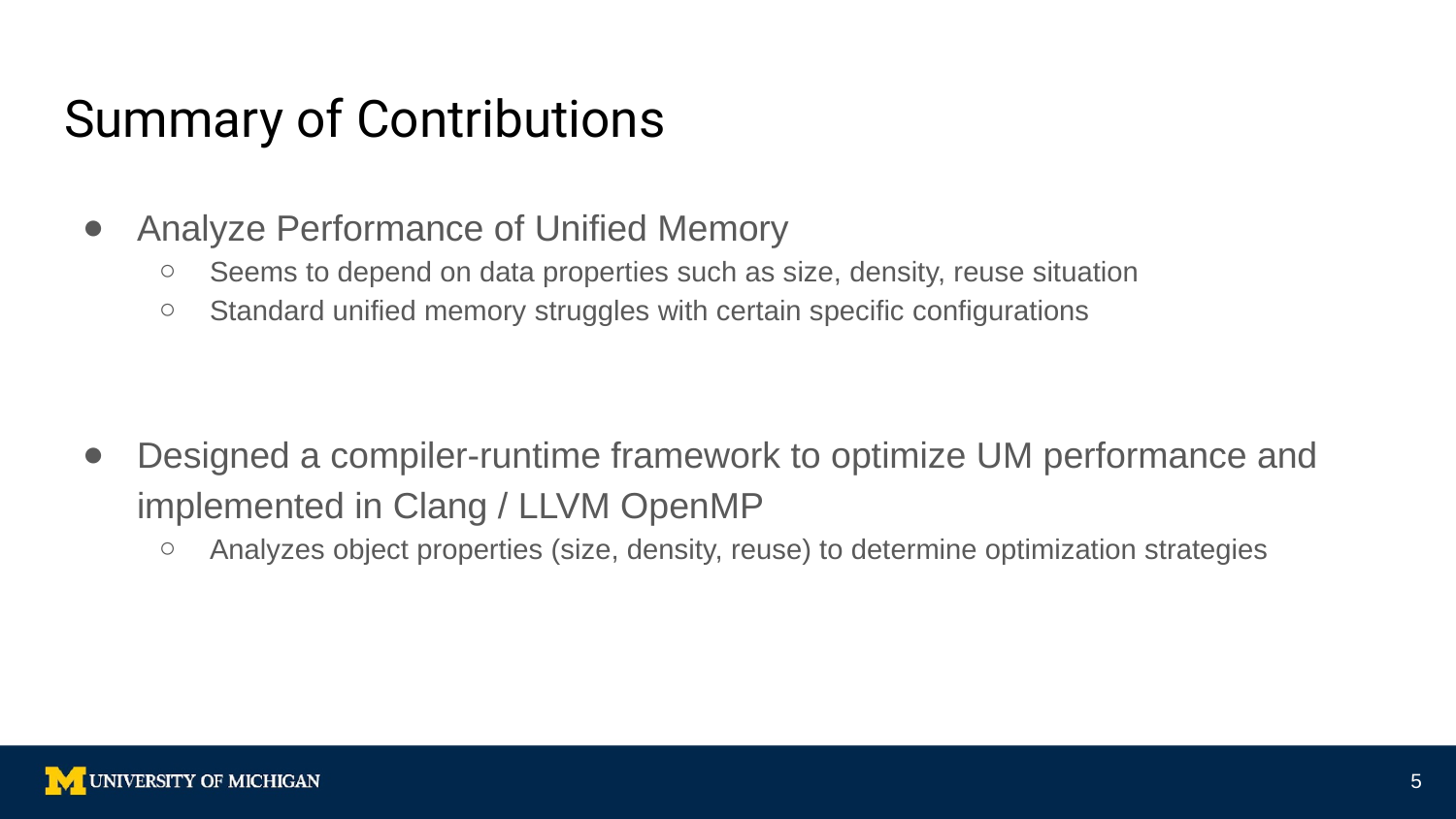

# Summary of Contributions
Analyze Performance of Unified Memory
Seems to depend on data properties such as size, density, reuse situation
Standard unified memory struggles with certain specific configurations

Designed a compiler-runtime framework to optimize UM performance and implemented in Clang / LLVM OpenMP
Analyzes object properties (size, density, reuse) to determine optimization strategies
5